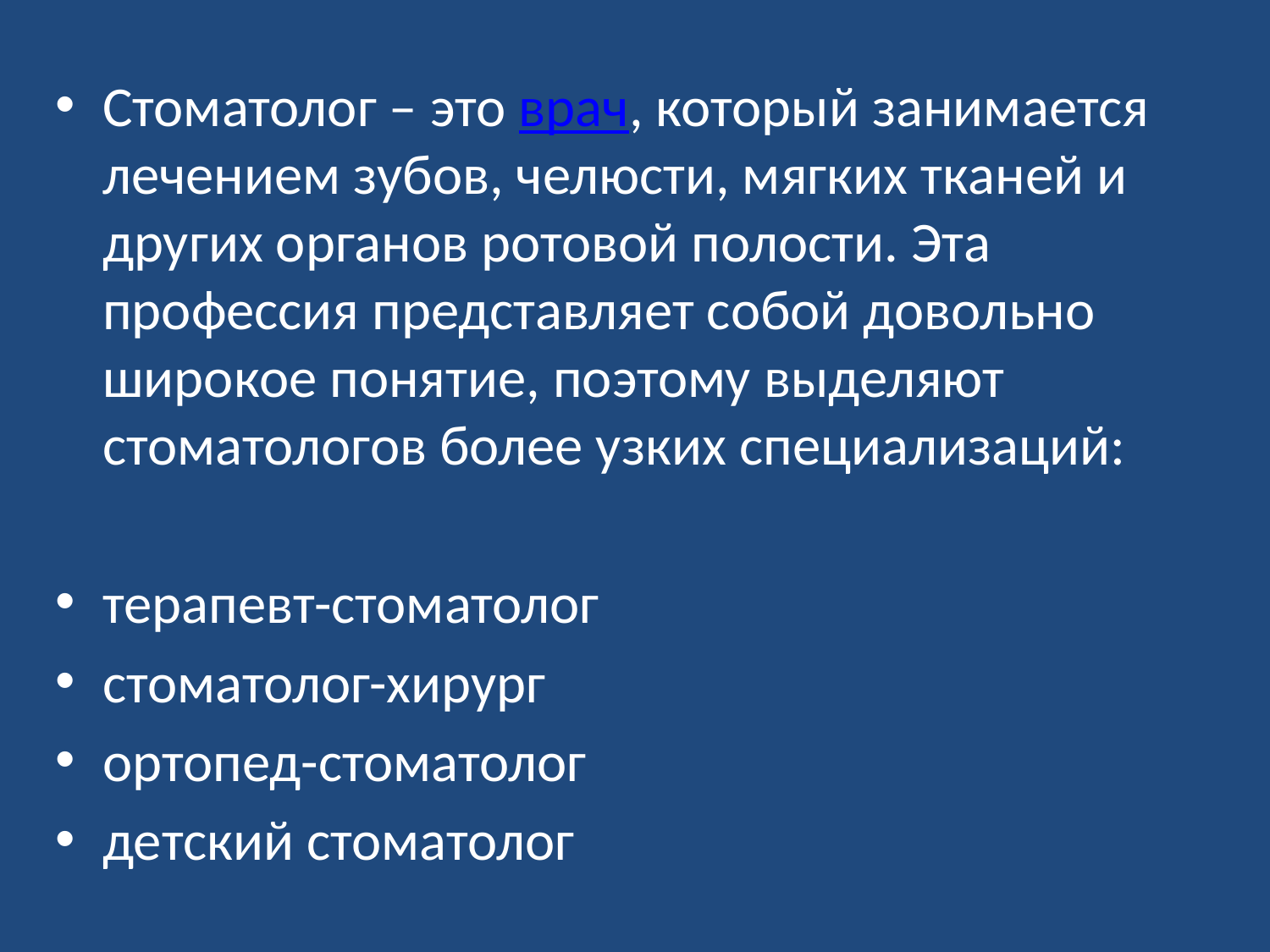

Стоматолог – это врач, который занимается лечением зубов, челюсти, мягких тканей и других органов ротовой полости. Эта профессия представляет собой довольно широкое понятие, поэтому выделяют стоматологов более узких специализаций:

терапевт-стоматолог
стоматолог-хирург
ортопед-стоматолог
детский стоматолог